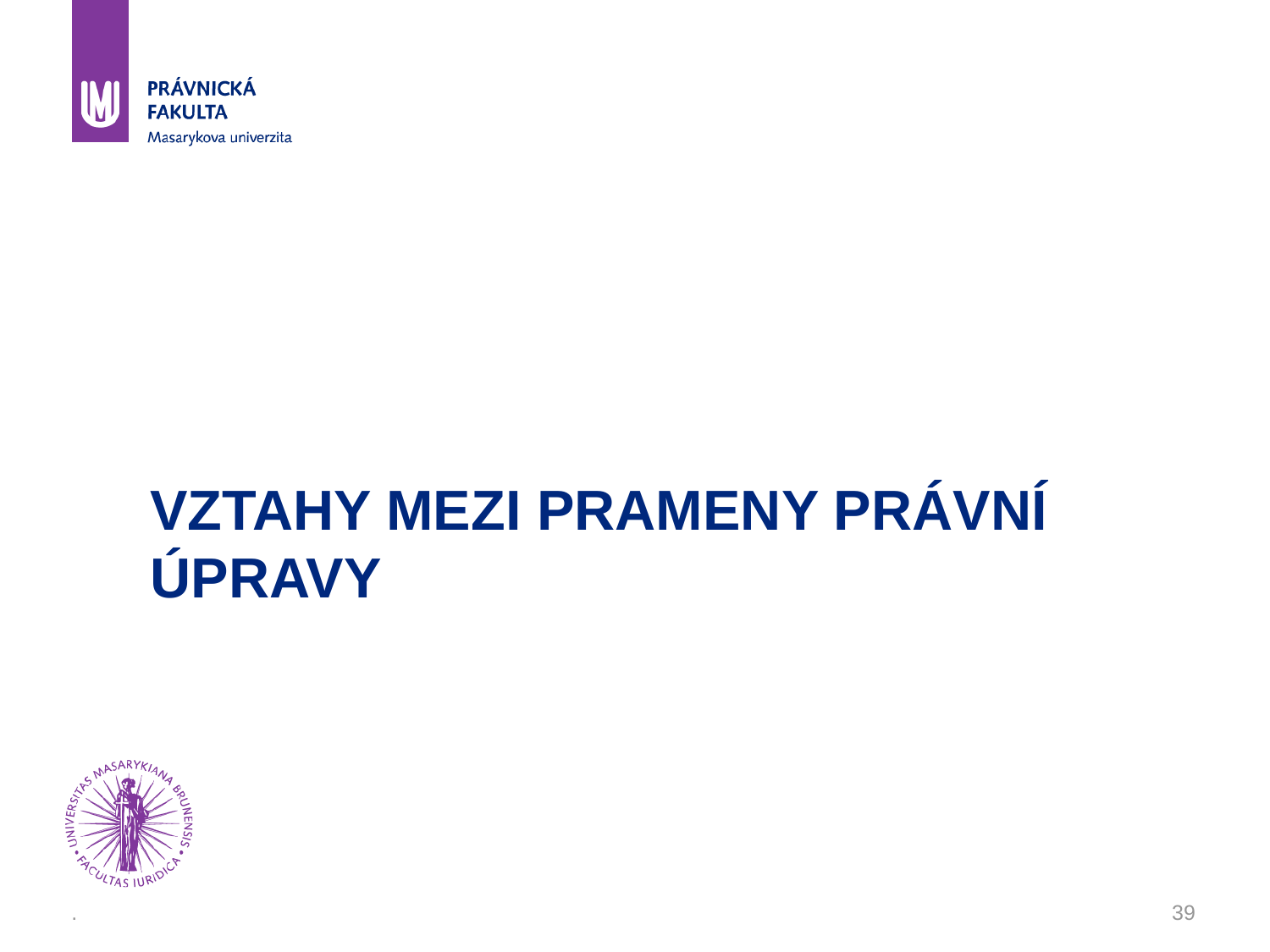

# VZTAHY MEZI PRAMENY PRÁVNÍ ÚPRAVY
.
39